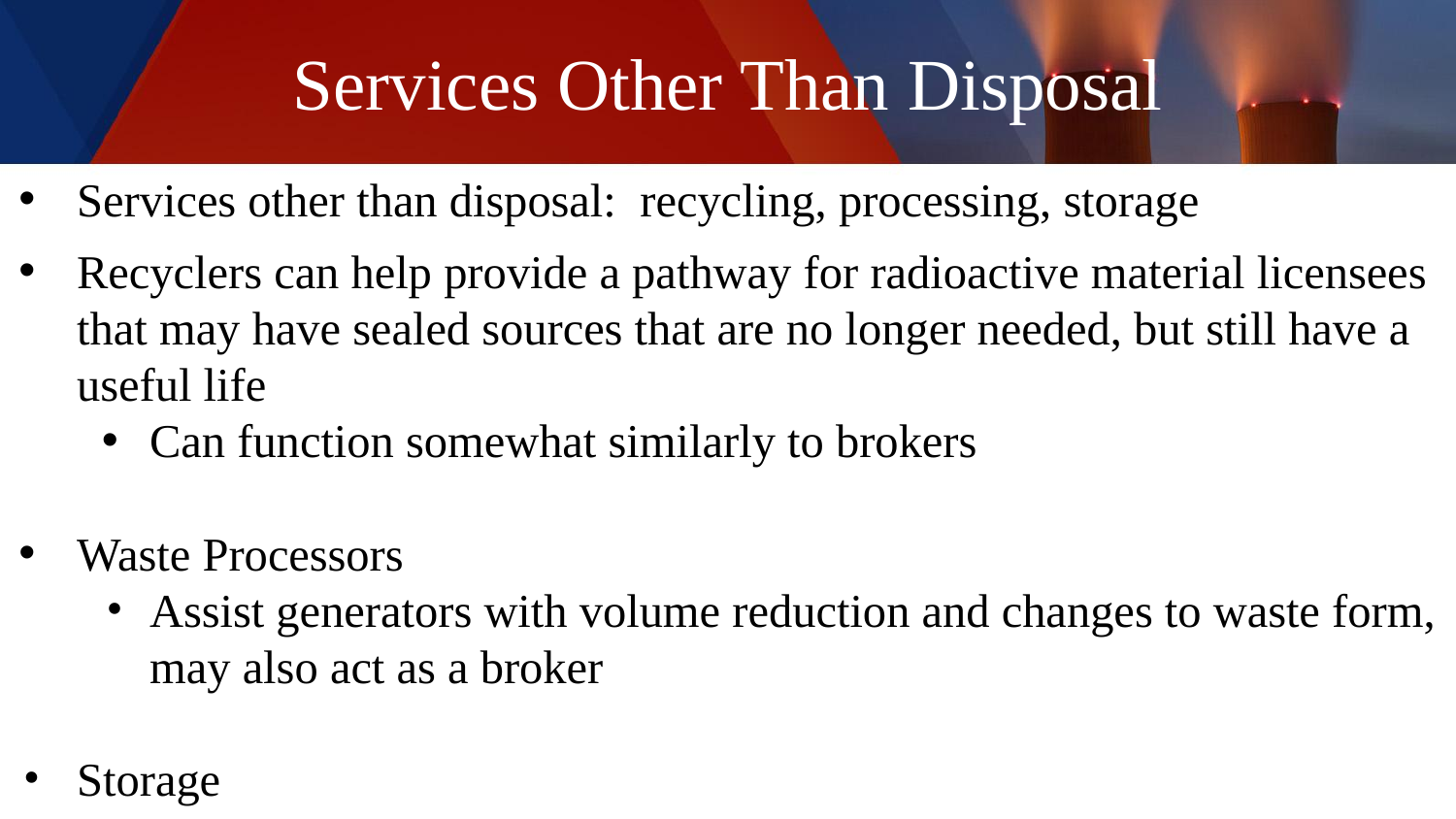

# Services Other Than Disposal
Services other than disposal:  recycling, processing, storage
Recyclers can help provide a pathway for radioactive material licensees that may have sealed sources that are no longer needed, but still have a useful life
Can function somewhat similarly to brokers

Waste Processors
Assist generators with volume reduction and changes to waste form, may also act as a broker

Storage